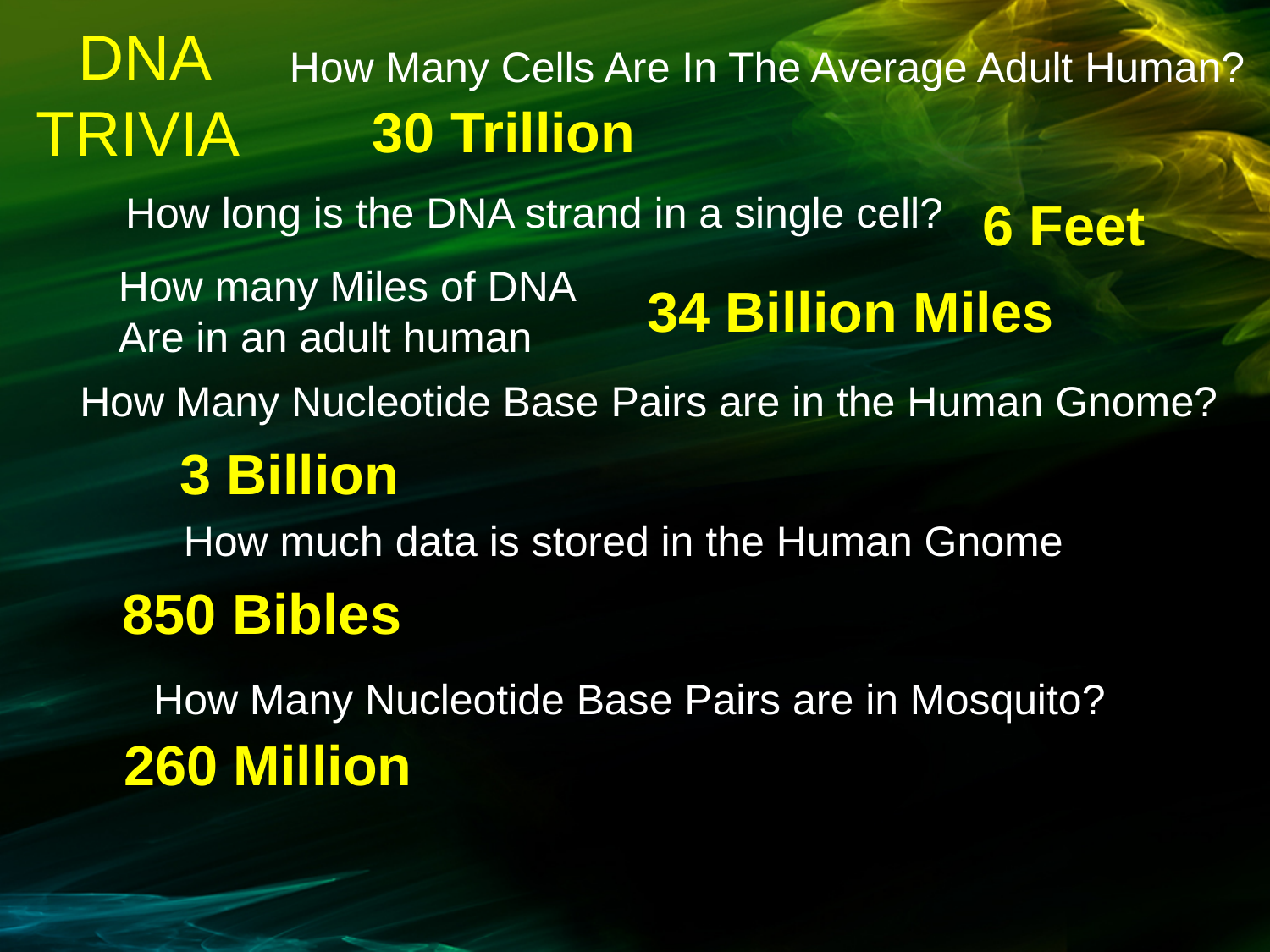

DNA
TRIVIA
How Many Cells Are In The Average Adult Human?
30 Trillion
How long is the DNA strand in a single cell?
6 Feet
How many Miles of DNA
Are in an adult human
34 Billion Miles
How Many Nucleotide Base Pairs are in the Human Gnome?
3 Billion
How much data is stored in the Human Gnome
850 Bibles
How Many Nucleotide Base Pairs are in Mosquito?
260 Million